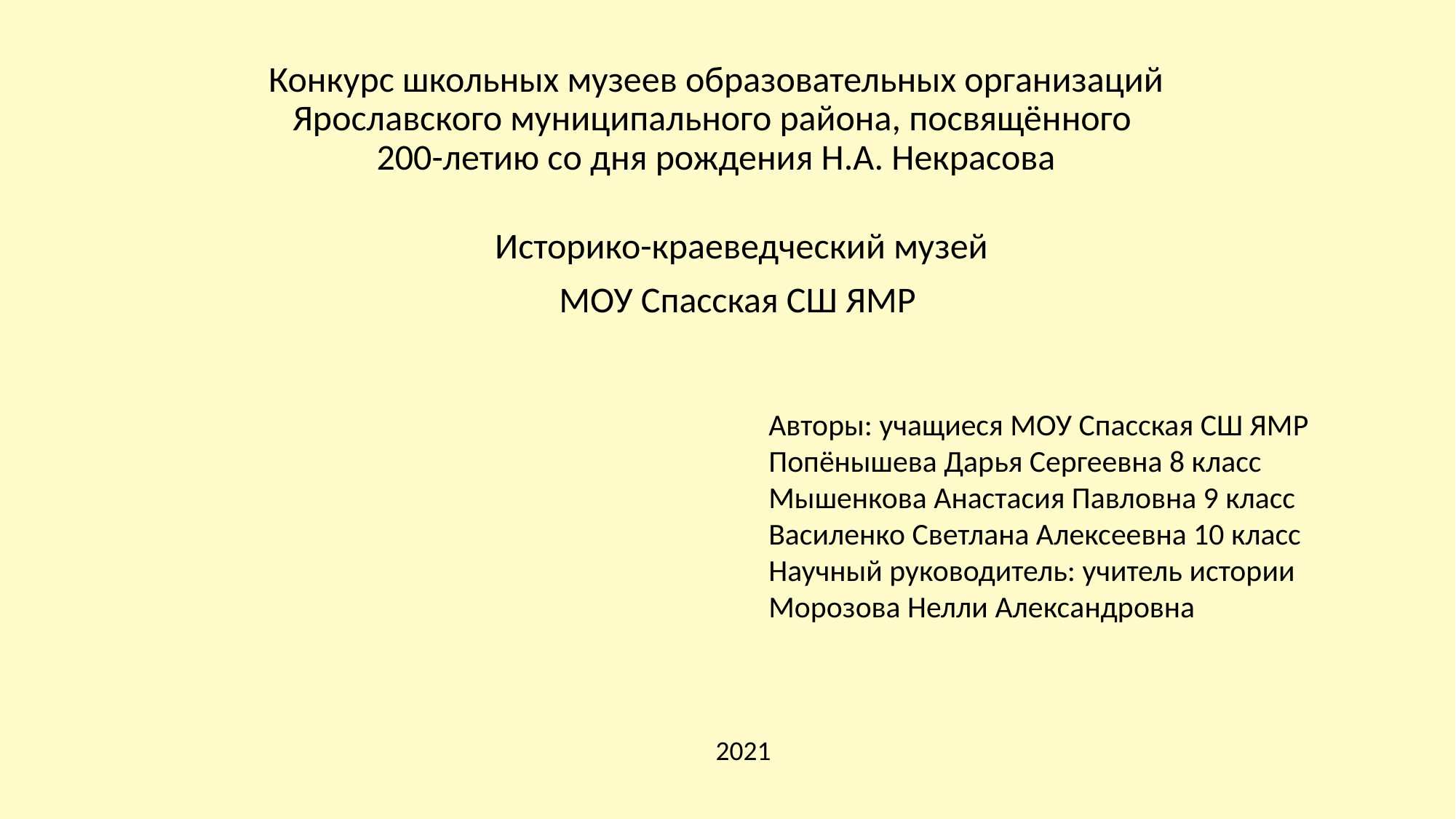

# Конкурс школьных музеев образовательных организаций Ярославского муниципального района, посвящённого 200-летию со дня рождения Н.А. Некрасова
Историко-краеведческий музей
МОУ Спасская СШ ЯМР
Авторы: учащиеся МОУ Спасская СШ ЯМР
Попёнышева Дарья Сергеевна 8 класс
Мышенкова Анастасия Павловна 9 класс
Василенко Светлана Алексеевна 10 класс
Научный руководитель: учитель истории Морозова Нелли Александровна
2021